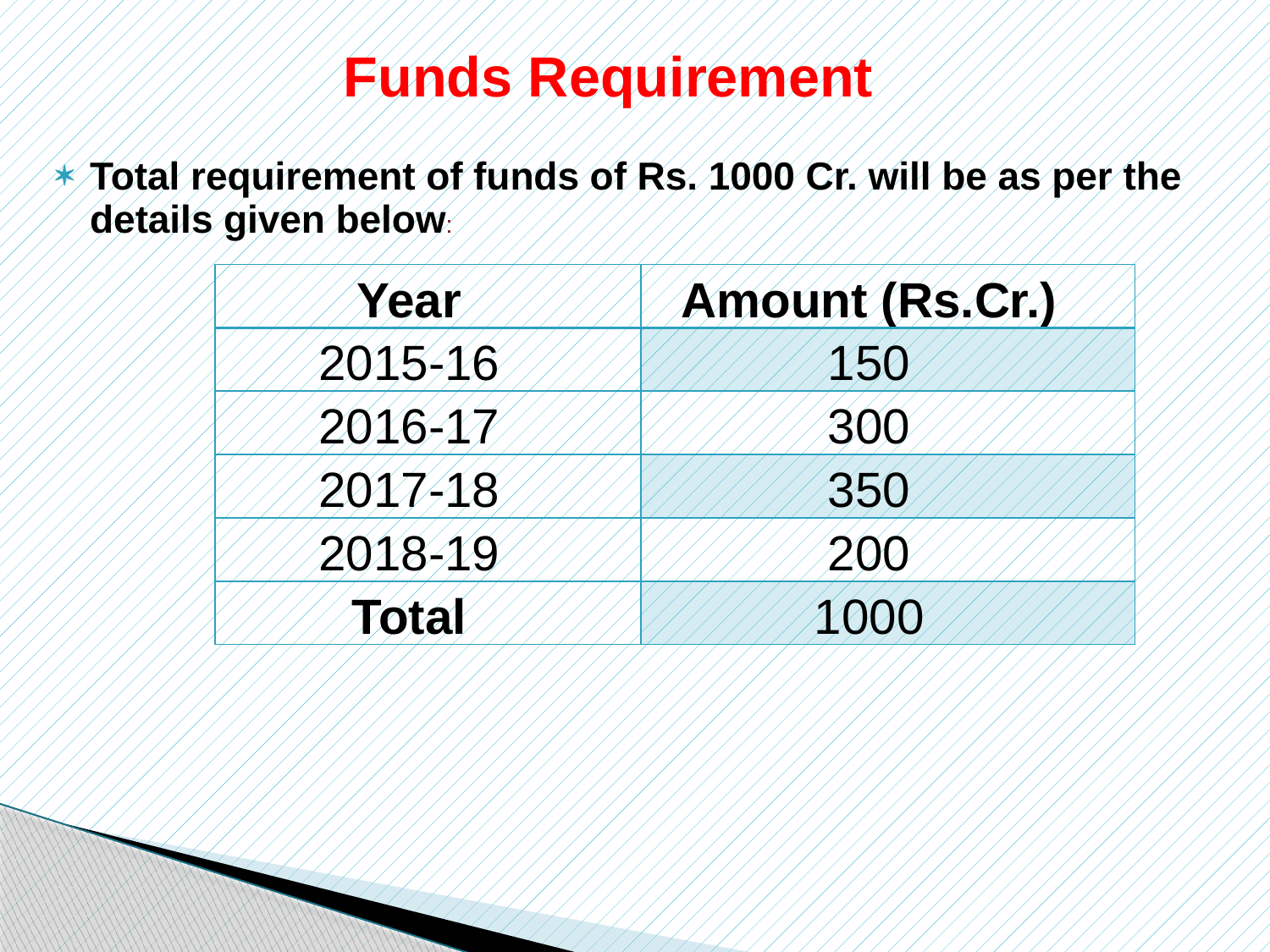

# Funds Requirement

Total requirement of funds of Rs. 1000 Cr. will be as per the details given below:

| Year | Amount (Rs.Cr.) |
| --- | --- |
| 2015-16 | 150 |
| 2016-17 | 300 |
| 2017-18 | 350 |
| 2018-19 | 200 |
| Total | 1000 |